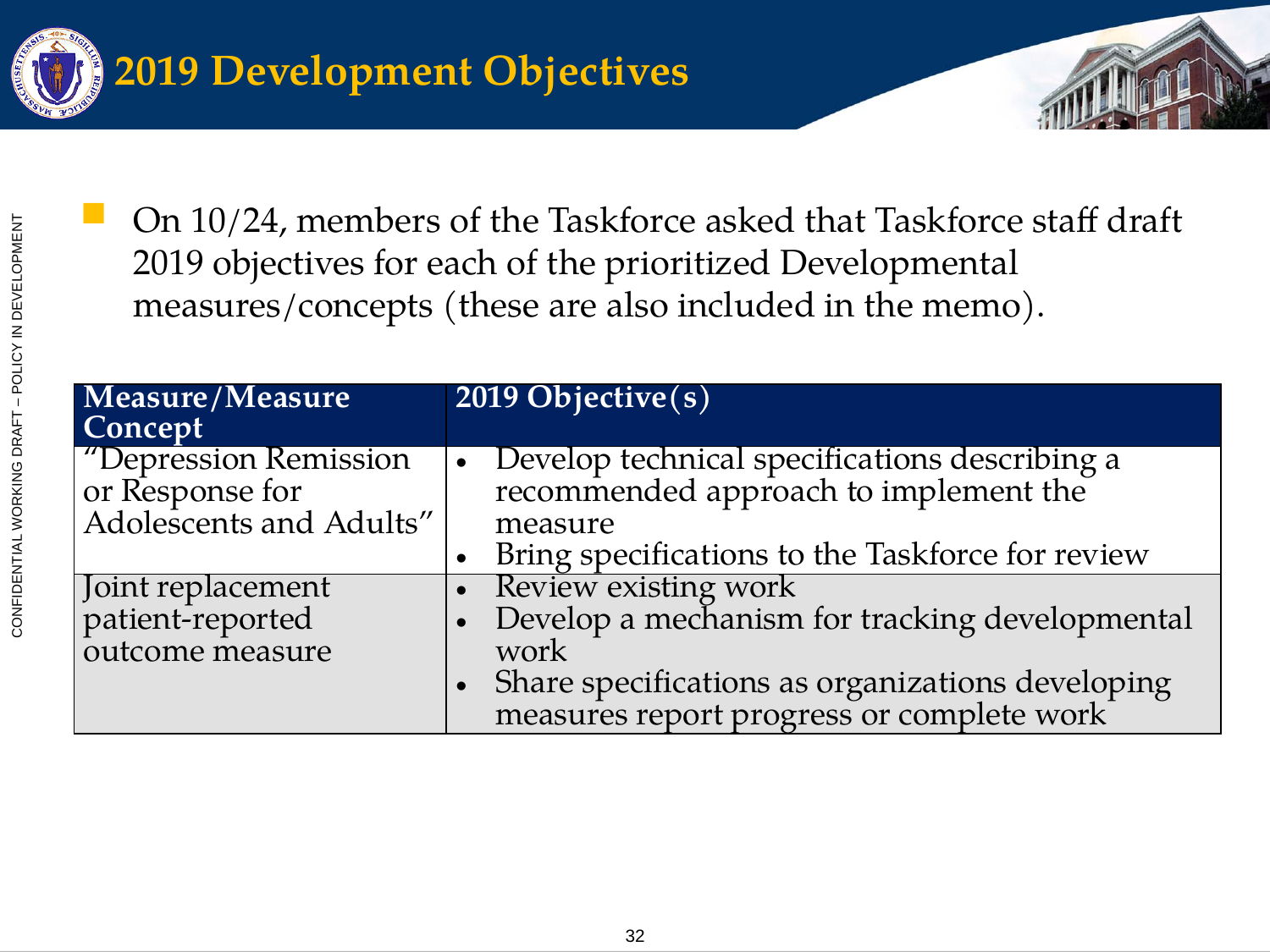

# 2019 Development Objectives
On 10/24, members of the Taskforce asked that Taskforce staff draft 2019 objectives for each of the prioritized Developmental measures/concepts (these are also included in the memo).

| Measure/Measure Concept | 2019 Objective(s) |
| --- | --- |
| “Depression Remission or Response for Adolescents and Adults” | Develop technical specifications describing a recommended approach to implement the measure Bring specifications to the Taskforce for review |
| Joint replacement patient-reported outcome measure | Review existing work Develop a mechanism for tracking developmental work Share specifications as organizations developing measures report progress or complete work |